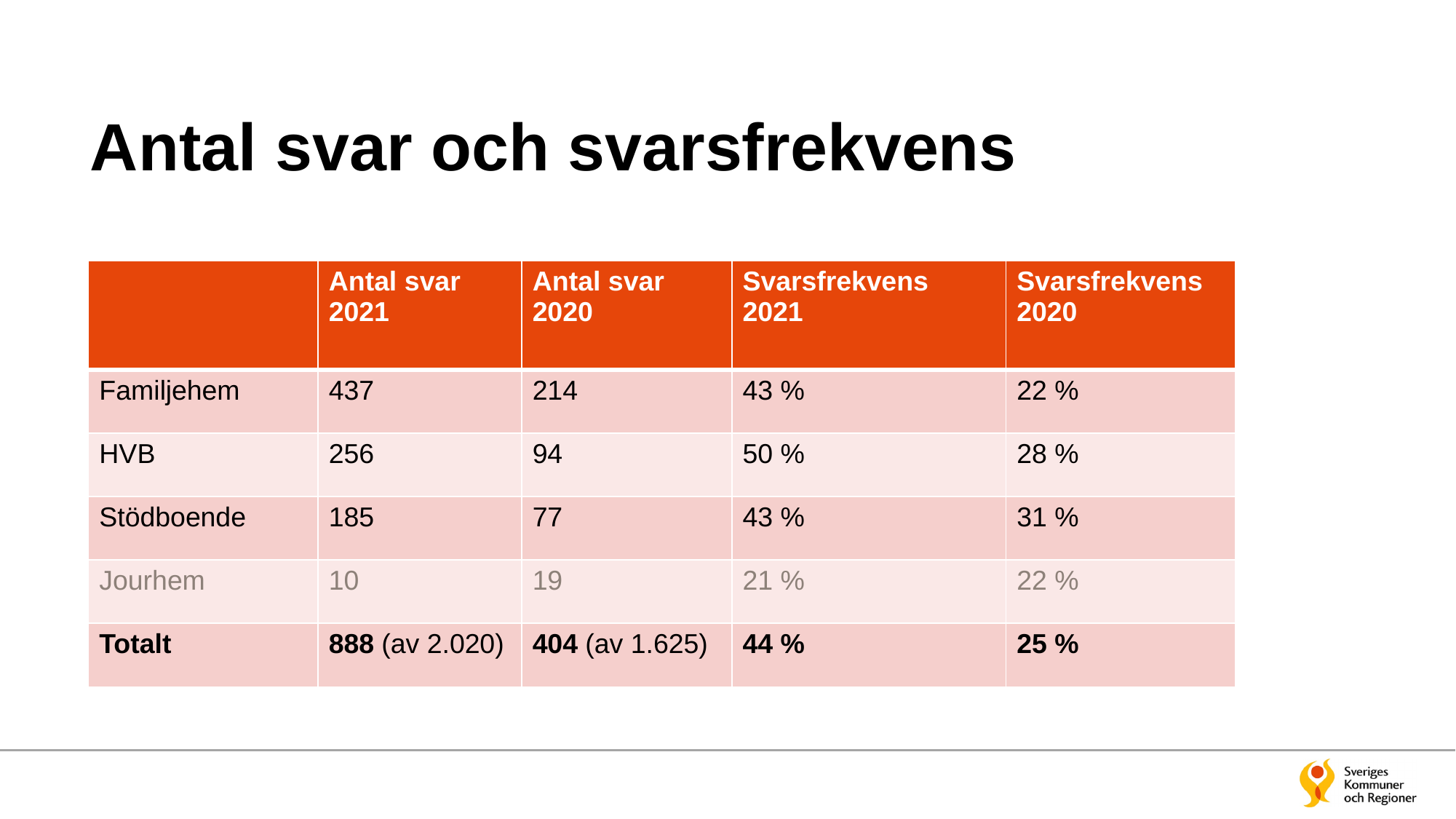

# Antal svar och svarsfrekvens
|  | Antal svar 2021 | Antal svar 2020 | Svarsfrekvens 2021 | Svarsfrekvens 2020 |
| --- | --- | --- | --- | --- |
| Familjehem | 437 | 214 | 43 % | 22 % |
| HVB | 256 | 94 | 50 % | 28 % |
| Stödboende | 185 | 77 | 43 % | 31 % |
| Jourhem | 10 | 19 | 21 % | 22 % |
| Totalt | 888 (av 2.020) | 404 (av 1.625) | 44 % | 25 % |